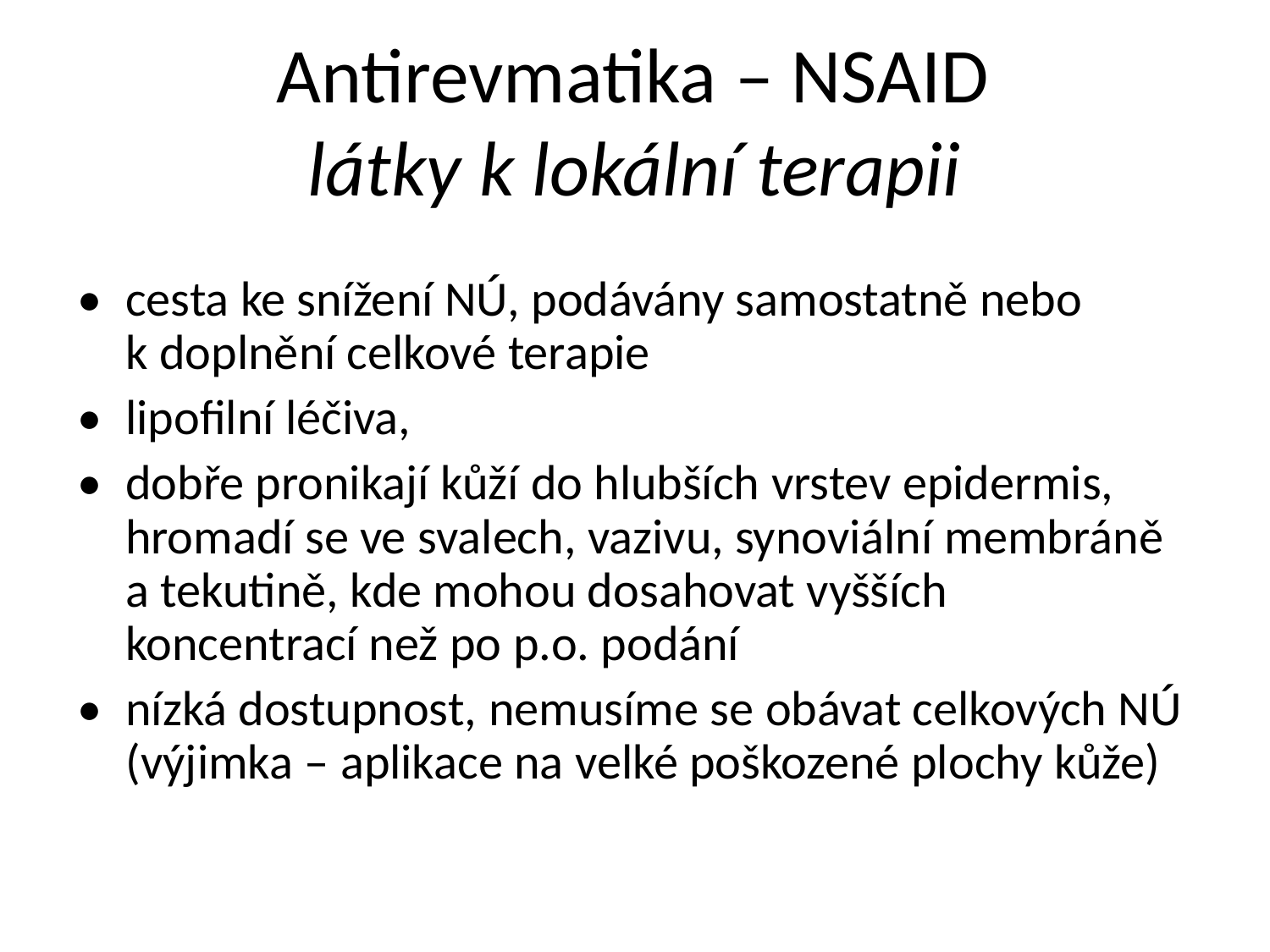

Antirevmatika – NSAID
látky k lokální terapii
• cesta ke snížení NÚ, podávány samostatně nebo
k doplnění celkové terapie
• lipofilní léčiva,
• dobře pronikají kůží do hlubších vrstev epidermis,
hromadí se ve svalech, vazivu, synoviální membráně
a tekutině, kde mohou dosahovat vyšších
koncentrací než po p.o. podání
• nízká dostupnost, nemusíme se obávat celkových NÚ
(výjimka – aplikace na velké poškozené plochy kůže)